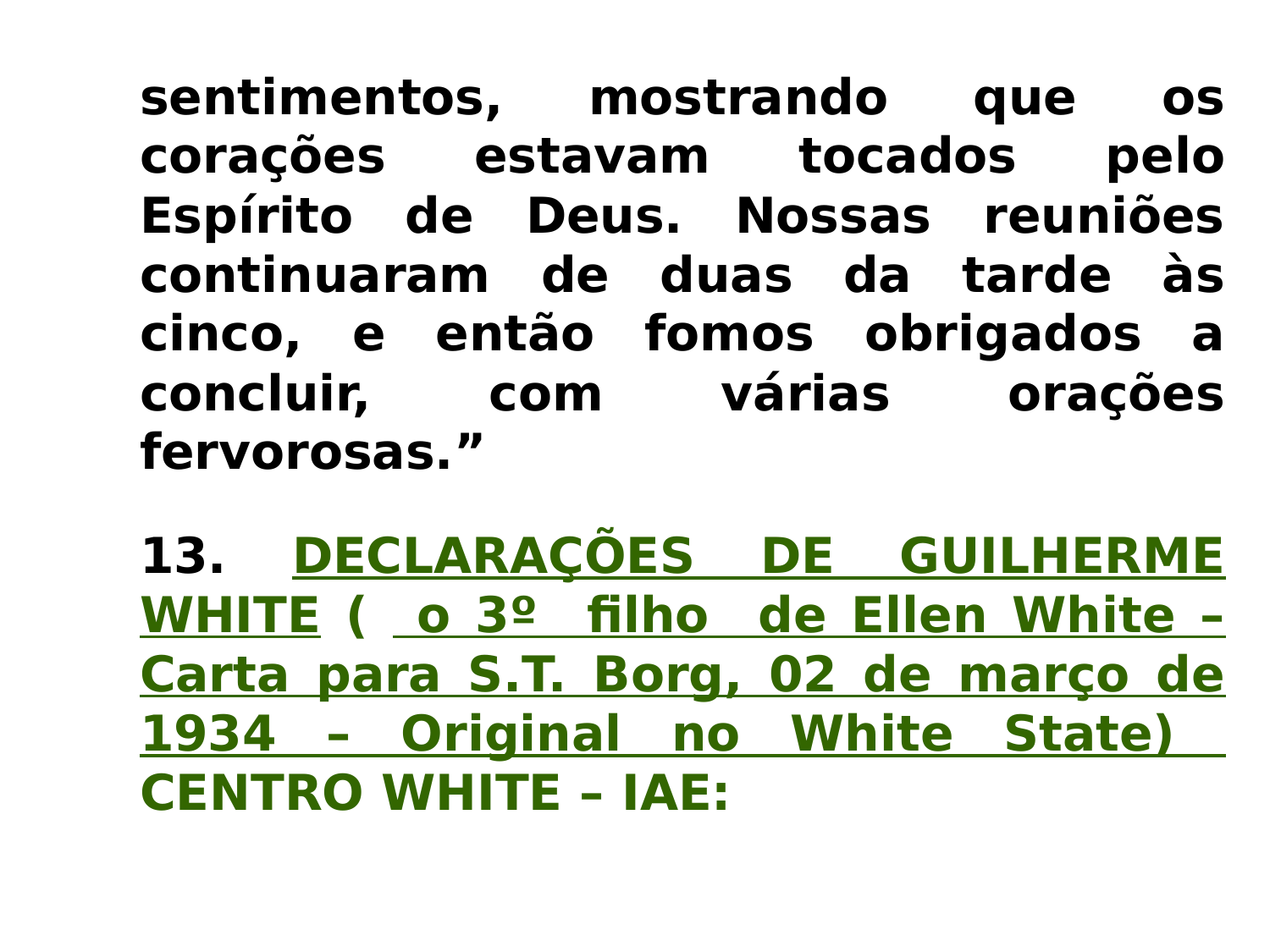

sentimentos, mostrando que os corações estavam tocados pelo Espírito de Deus. Nossas reuniões continuaram de duas da tarde às cinco, e então fomos obrigados a concluir, com várias orações fervorosas.”

	13. DECLARAÇÕES DE GUILHERME WHITE (  o 3º  filho  de Ellen White – Carta para S.T. Borg, 02 de março de 1934 – Original no White State)  CENTRO WHITE – IAE: